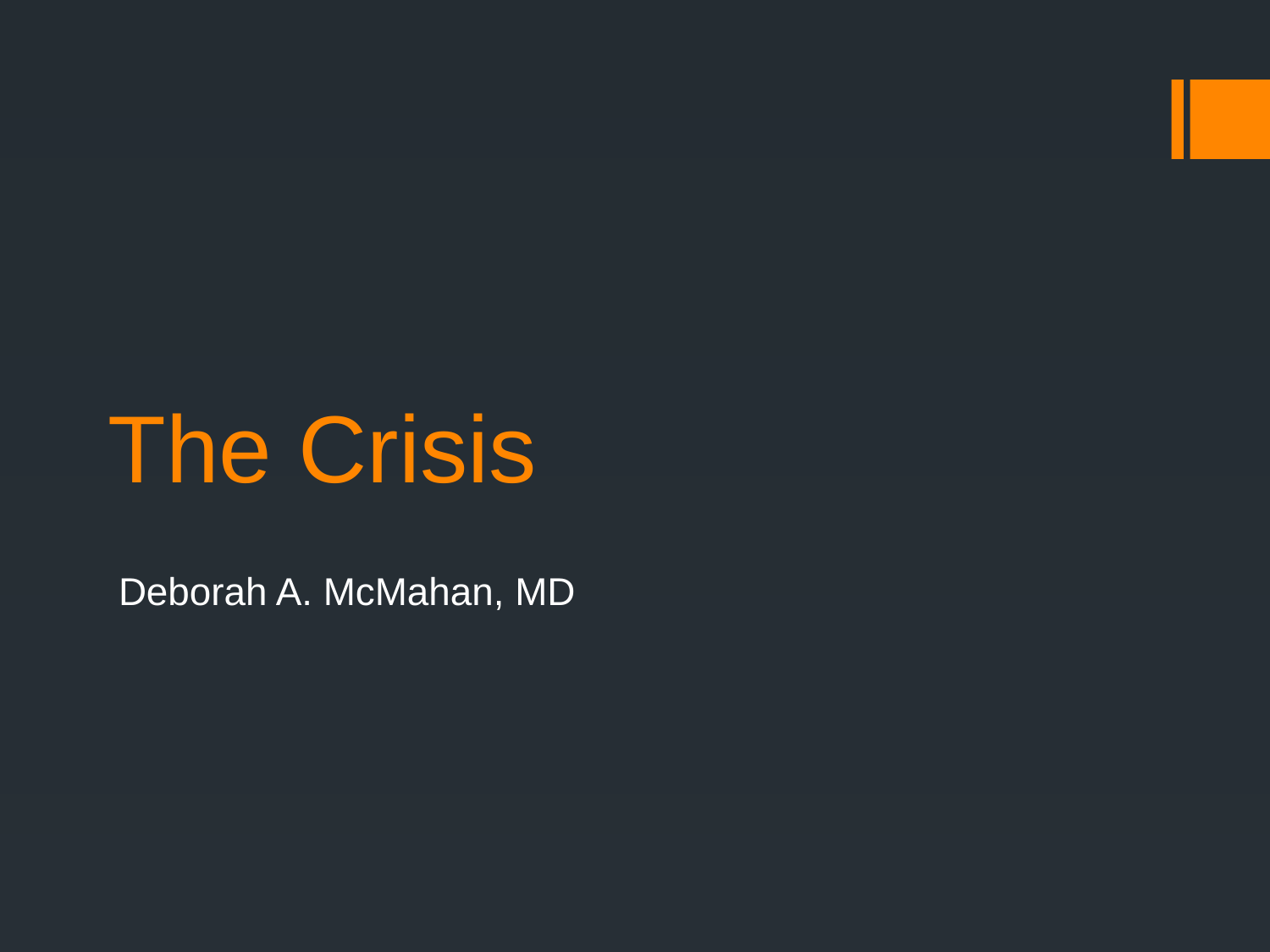

# The Crisis
Deborah A. McMahan, MD